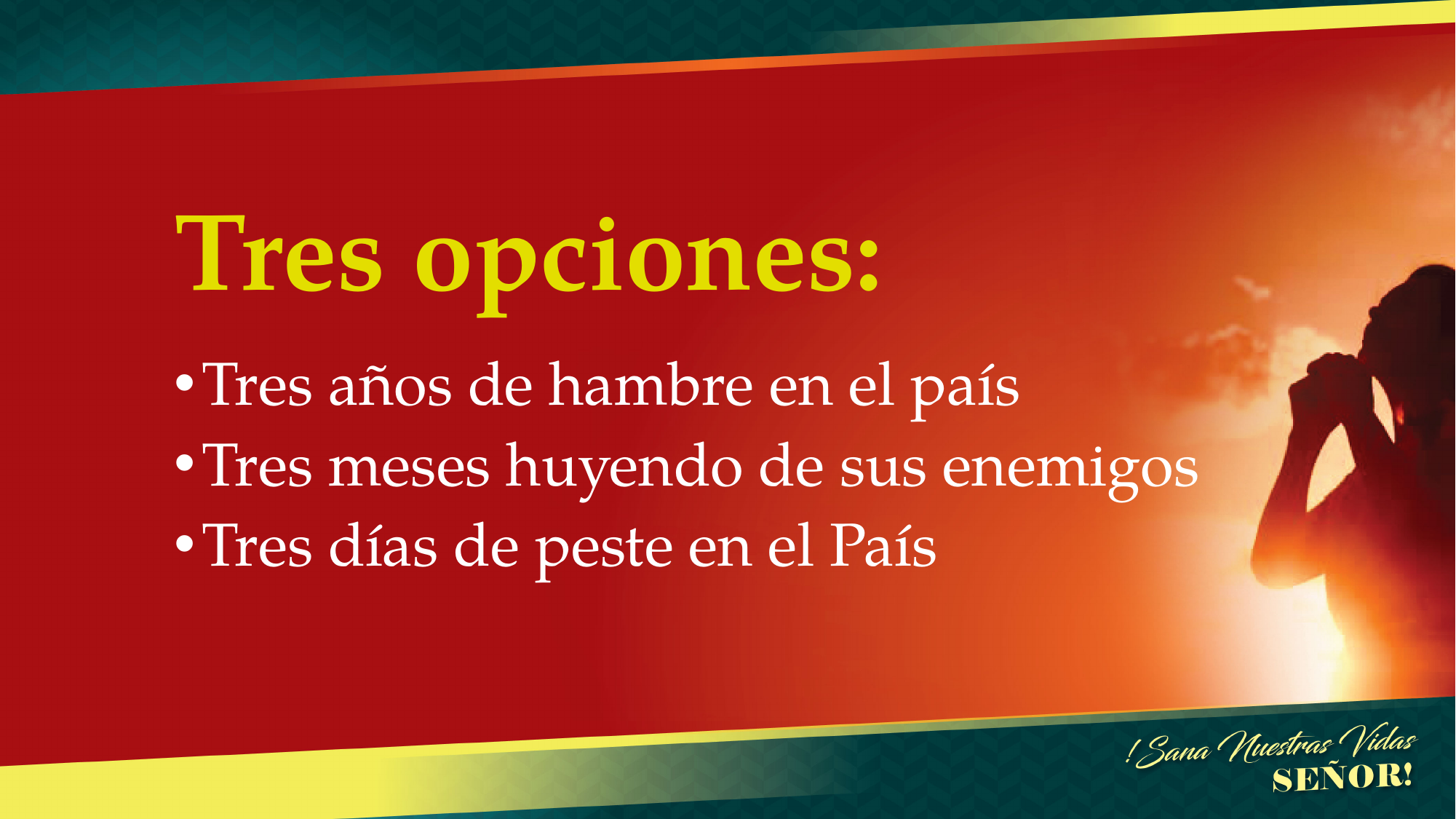

# Tres opciones:
Tres años de hambre en el país
Tres meses huyendo de sus enemigos
Tres días de peste en el País